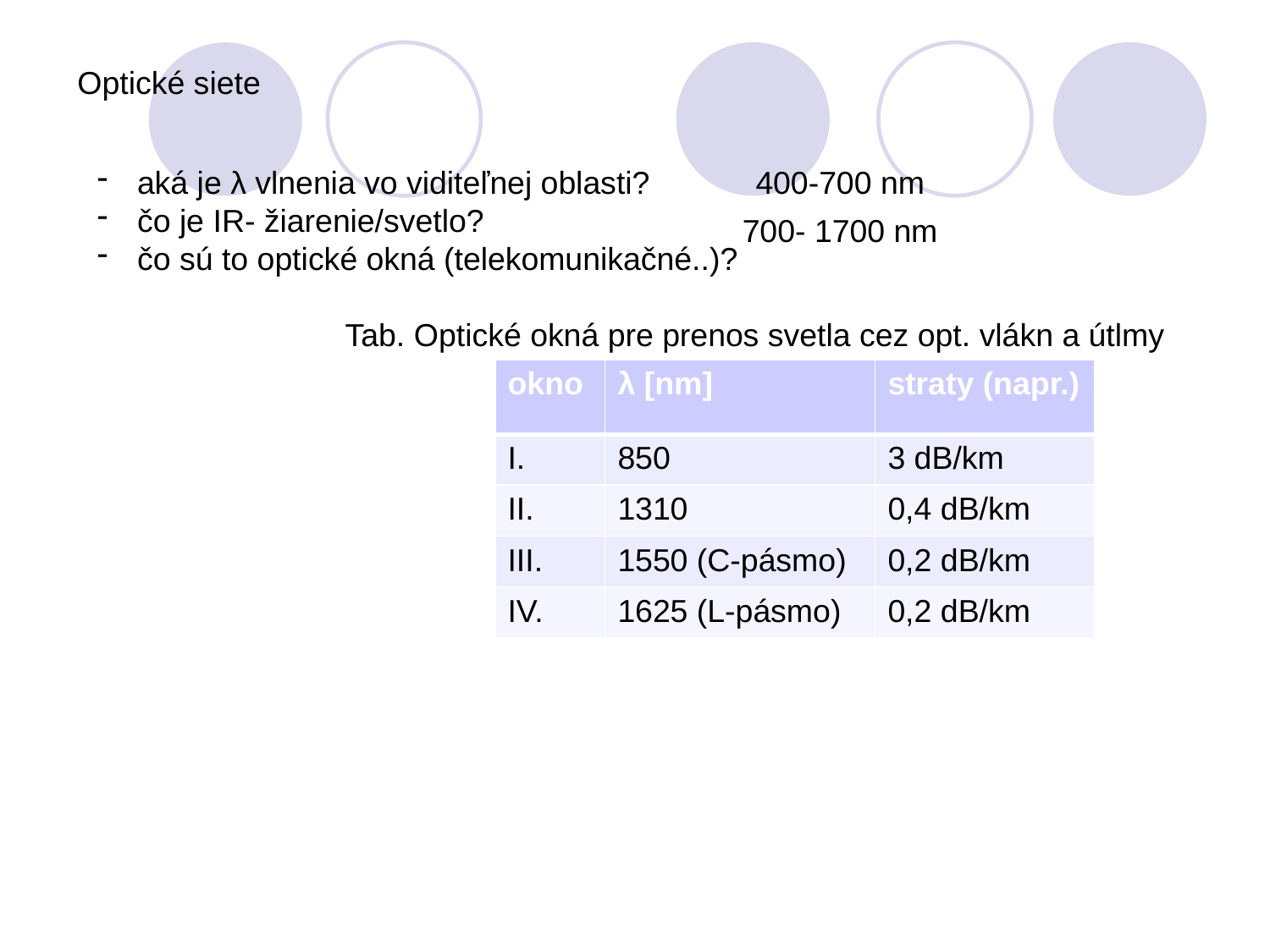

Optické siete
aká je λ vlnenia vo viditeľnej oblasti?
čo je IR- žiarenie/svetlo?
čo sú to optické okná (telekomunikačné..)?
400-700 nm
700- 1700 nm
Tab. Optické okná pre prenos svetla cez opt. vlákn a útlmy
| okno | λ [nm] | straty (napr.) |
| --- | --- | --- |
| I. | 850 | 3 dB/km |
| II. | 1310 | 0,4 dB/km |
| III. | 1550 (C-pásmo) | 0,2 dB/km |
| IV. | 1625 (L-pásmo) | 0,2 dB/km |